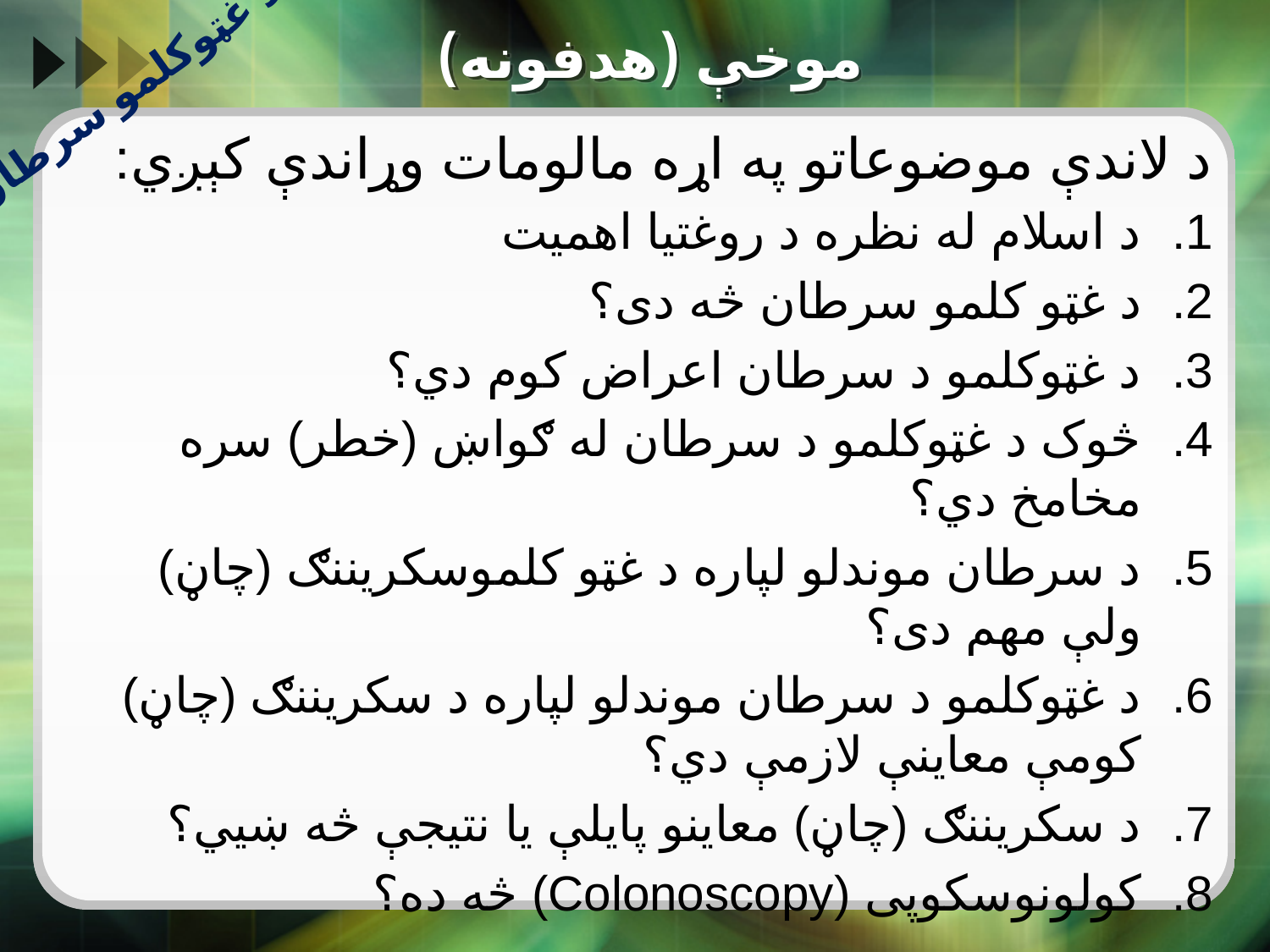

# موخې (هدفونه)
د غټوکلمو سرطان
د لاندې موضوعاتو په اړه مالومات وړاندې کېږي:
د اسلام له نظره د روغتیا اهمیت
د غټو کلمو سرطان څه دی؟
د غټوکلمو د سرطان اعراض کوم دي؟
څوک د غټوکلمو د سرطان له ګواښ (خطر) سره مخامخ دي؟
د سرطان موندلو لپاره د غټو کلموسکریننګ (چاڼ) ولې مهم دی؟
د غټوکلمو د سرطان موندلو لپاره د سکریننګ (چاڼ) کومې معاینې لازمې دي؟
د سکریننګ (چاڼ) معاینو پایلې یا نتیجې څه ښيي؟
کولونوسکوپی (Colonoscopy) څه ده؟